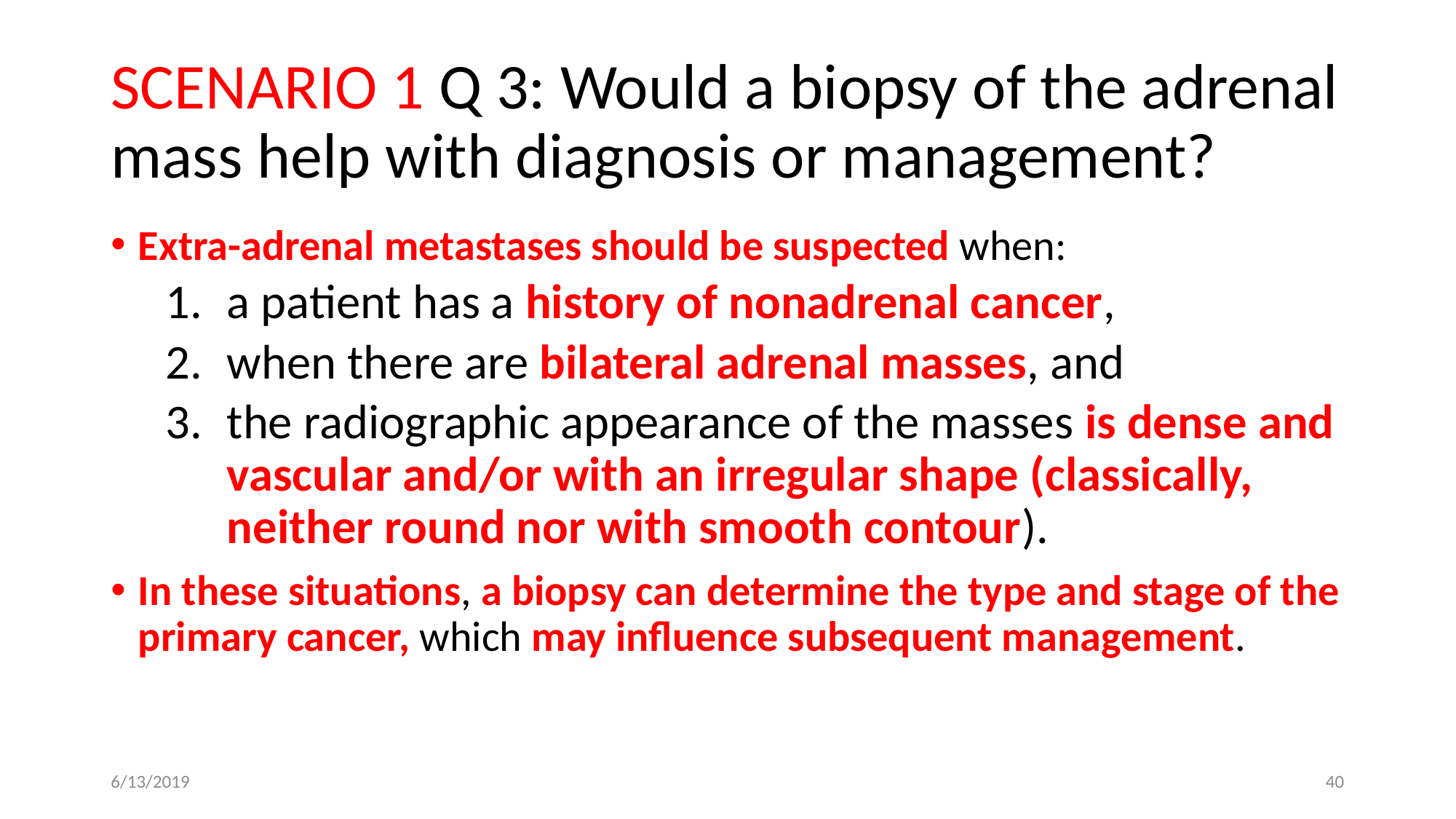

# SCENARIO 1 Q 3: Would a biopsy of the adrenal mass help with diagnosis or management?
Extra-adrenal metastases should be suspected when:
a patient has a history of nonadrenal cancer,
when there are bilateral adrenal masses, and
the radiographic appearance of the masses is dense and vascular and/or with an irregular shape (classically, neither round nor with smooth contour).
In these situations, a biopsy can determine the type and stage of the primary cancer, which may influence subsequent management.

6/13/2019
40